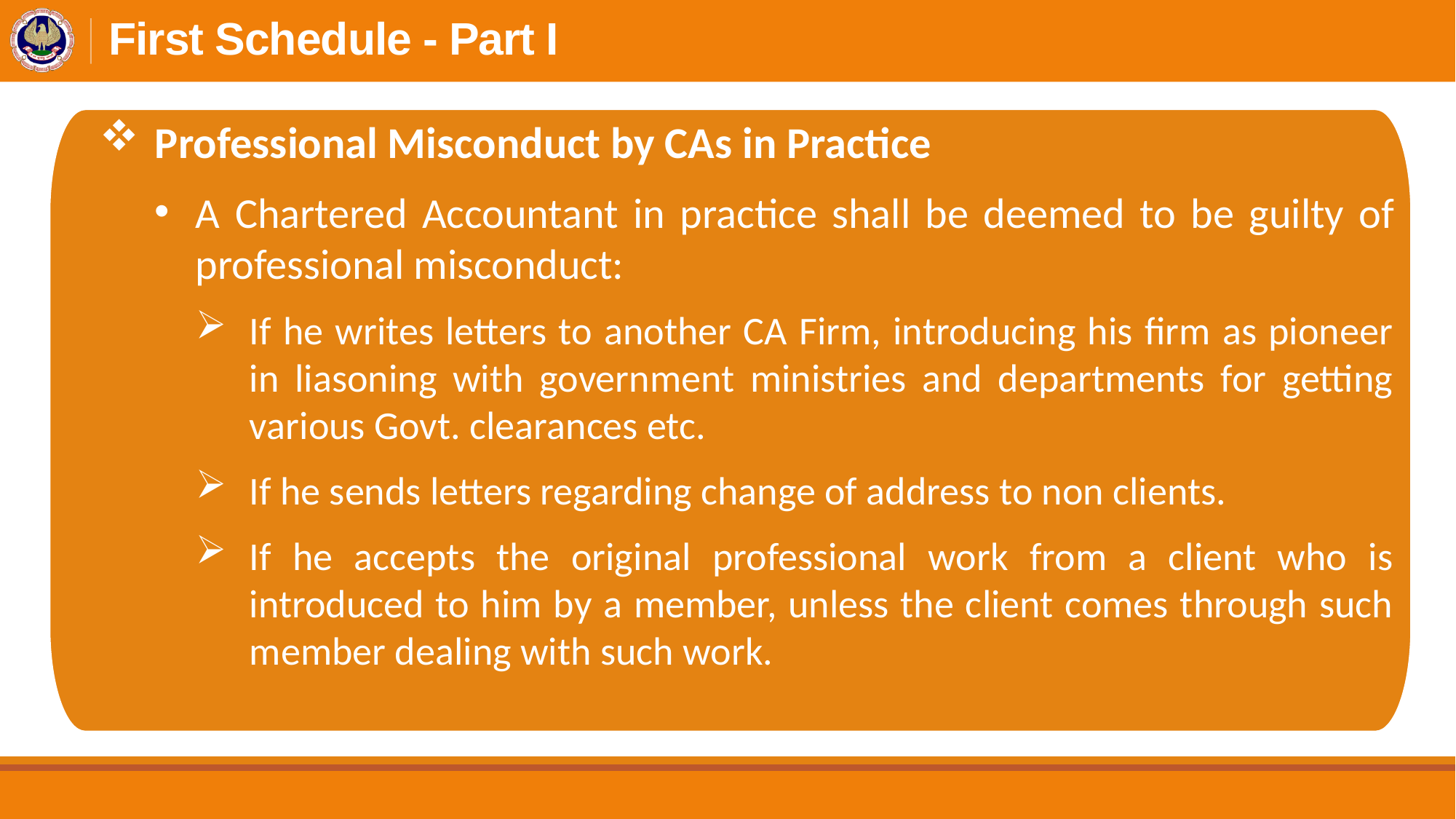

# First Schedule - Part I

Professional Misconduct by CAs in Practice
A Chartered Accountant in practice shall be deemed to be guilty of professional misconduct:
If he writes letters to another CA Firm, introducing his firm as pioneer in liasoning with government ministries and departments for getting various Govt. clearances etc.
If he sends letters regarding change of address to non clients.
If he accepts the original professional work from a client who is introduced to him by a member, unless the client comes through such member dealing with such work.